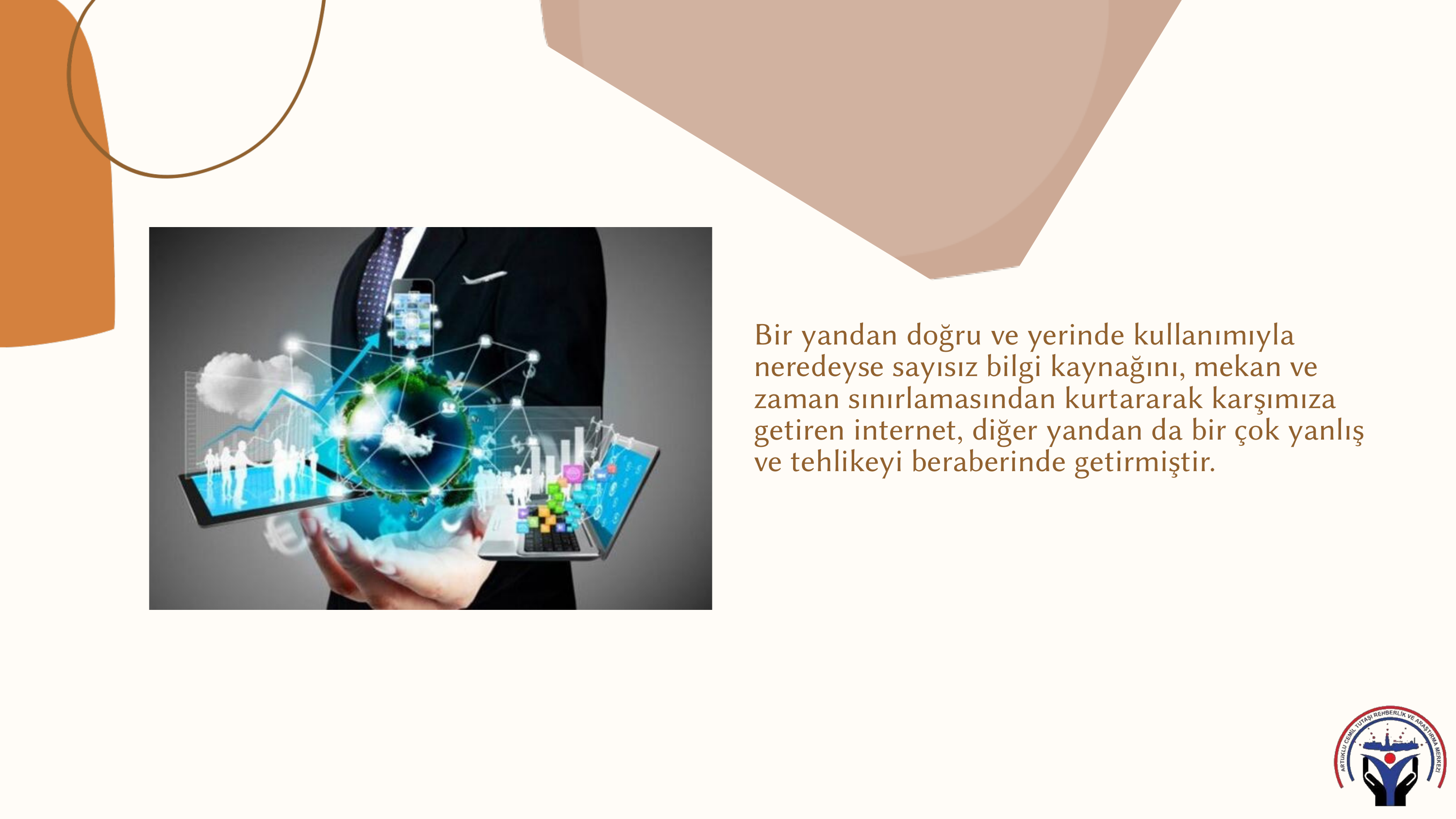

Bir yandan doğru ve yerinde kullanımıyla neredeyse sayısız bilgi kaynağını, mekan ve zaman sınırlamasından kurtararak karşımıza getiren internet, diğer yandan da bir çok yanlış ve tehlikeyi beraberinde getirmiştir.